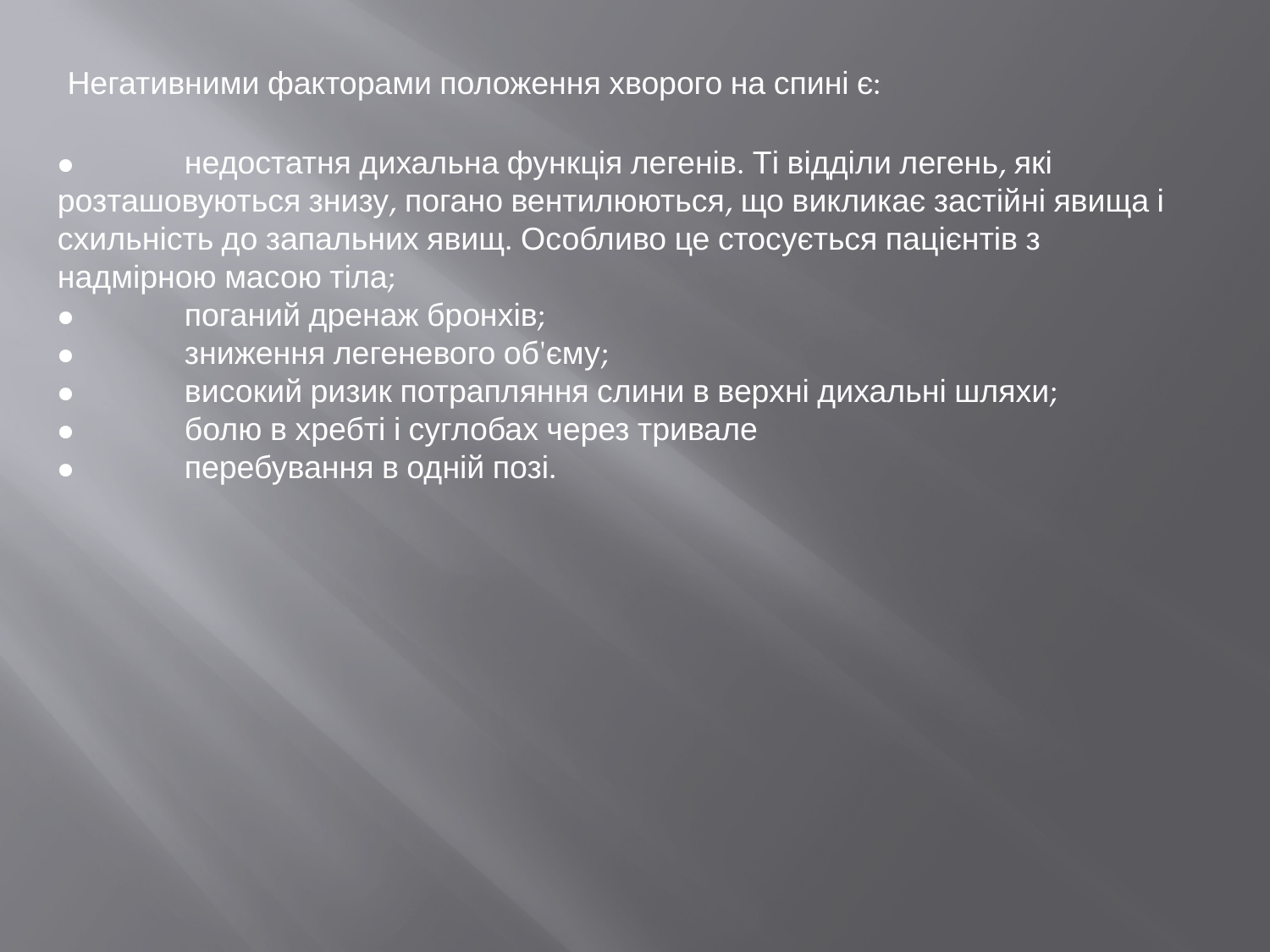

Негативними факторами положення хворого на спині є:
•	недостатня дихальна функція легенів. Ті відділи легень, які розташовуються знизу, погано вентилюються, що викликає застійні явища і схильність до запальних явищ. Особливо це стосується пацієнтів з надмірною масою тіла;
•	поганий дренаж бронхів;
•	зниження легеневого об'єму;
•	високий ризик потрапляння слини в верхні дихальні шляхи;
•	болю в хребті і суглобах через тривале
•	перебування в одній позі.